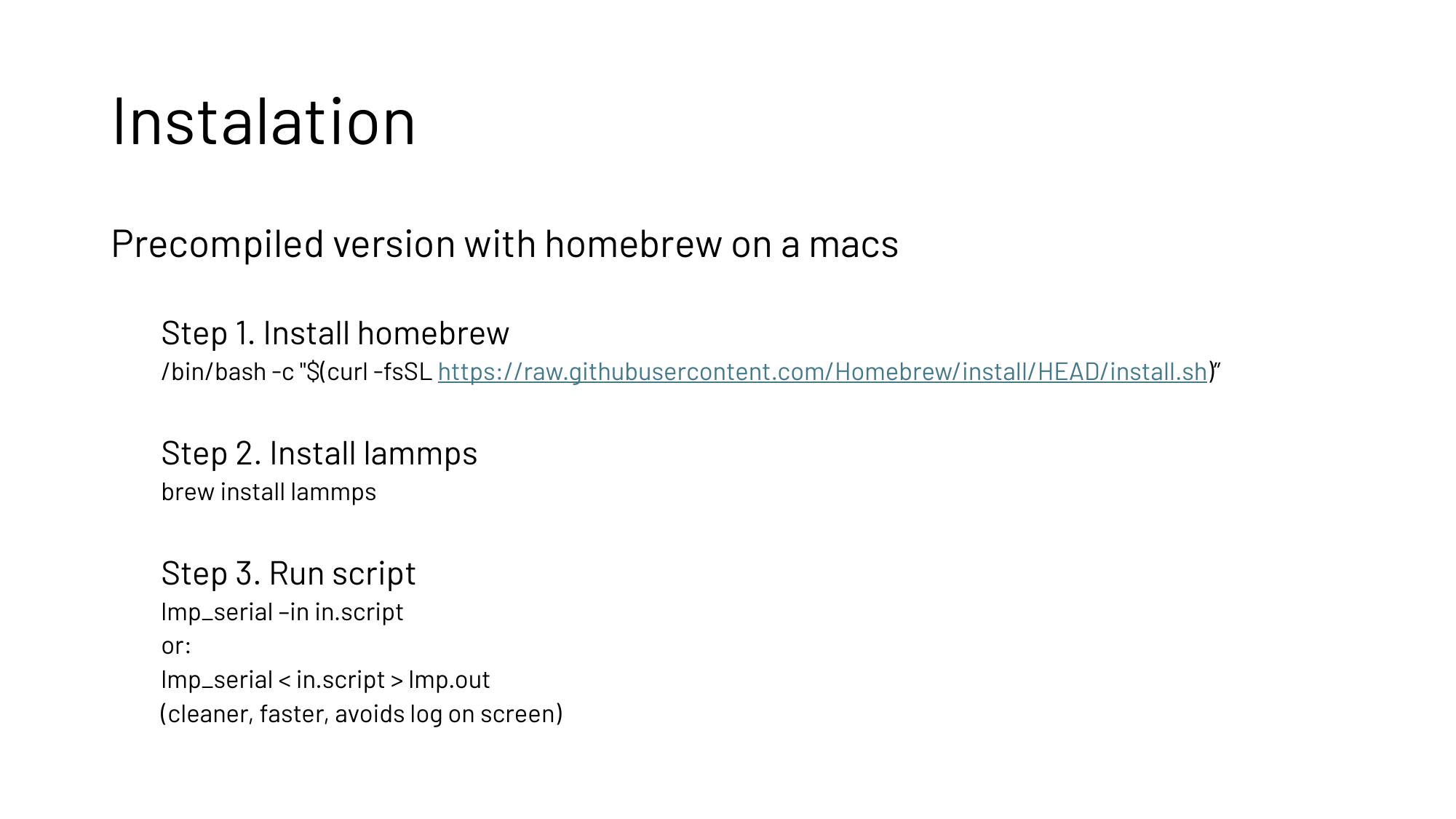

# Instalation
Precompiled version with homebrew on a macs

Step 1. Install homebrew
/bin/bash -c "$(curl -fsSL https://raw.githubusercontent.com/Homebrew/install/HEAD/install.sh)”

Step 2. Install lammps
brew install lammps

Step 3. Run script
lmp_serial –in in.script
or:
lmp_serial < in.script > lmp.out
(cleaner, faster, avoids log on screen)